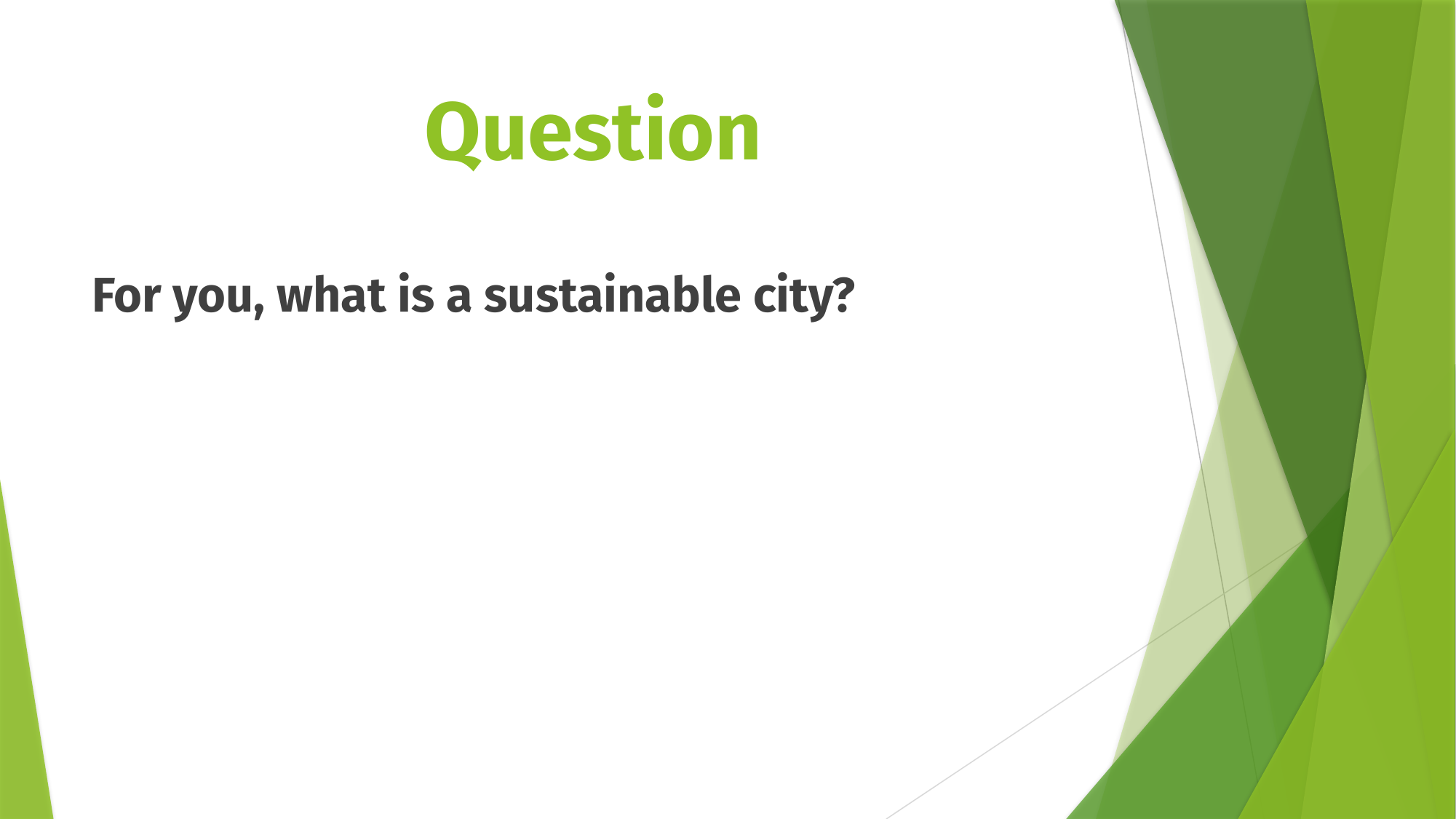

# Question
For you, what is a sustainable city?